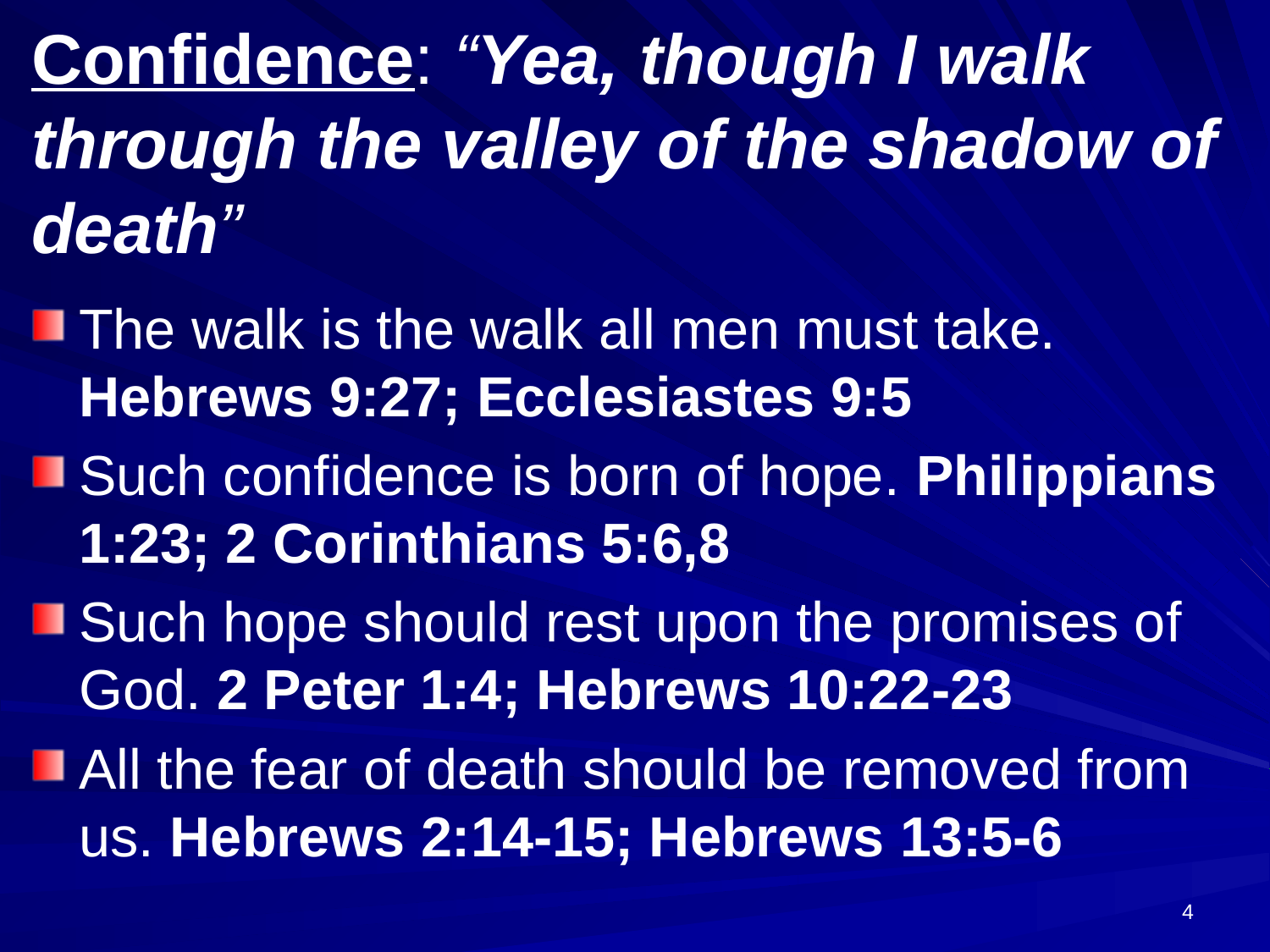

# Confidence: “Yea, though I walk through the valley of the shadow of death”
The walk is the walk all men must take.
Hebrews 9:27; Ecclesiastes 9:5
Such confidence is born of hope. Philippians 1:23; 2 Corinthians 5:6,8
Such hope should rest upon the promises of God. 2 Peter 1:4; Hebrews 10:22-23
All the fear of death should be removed from us. Hebrews 2:14-15; Hebrews 13:5-6
4